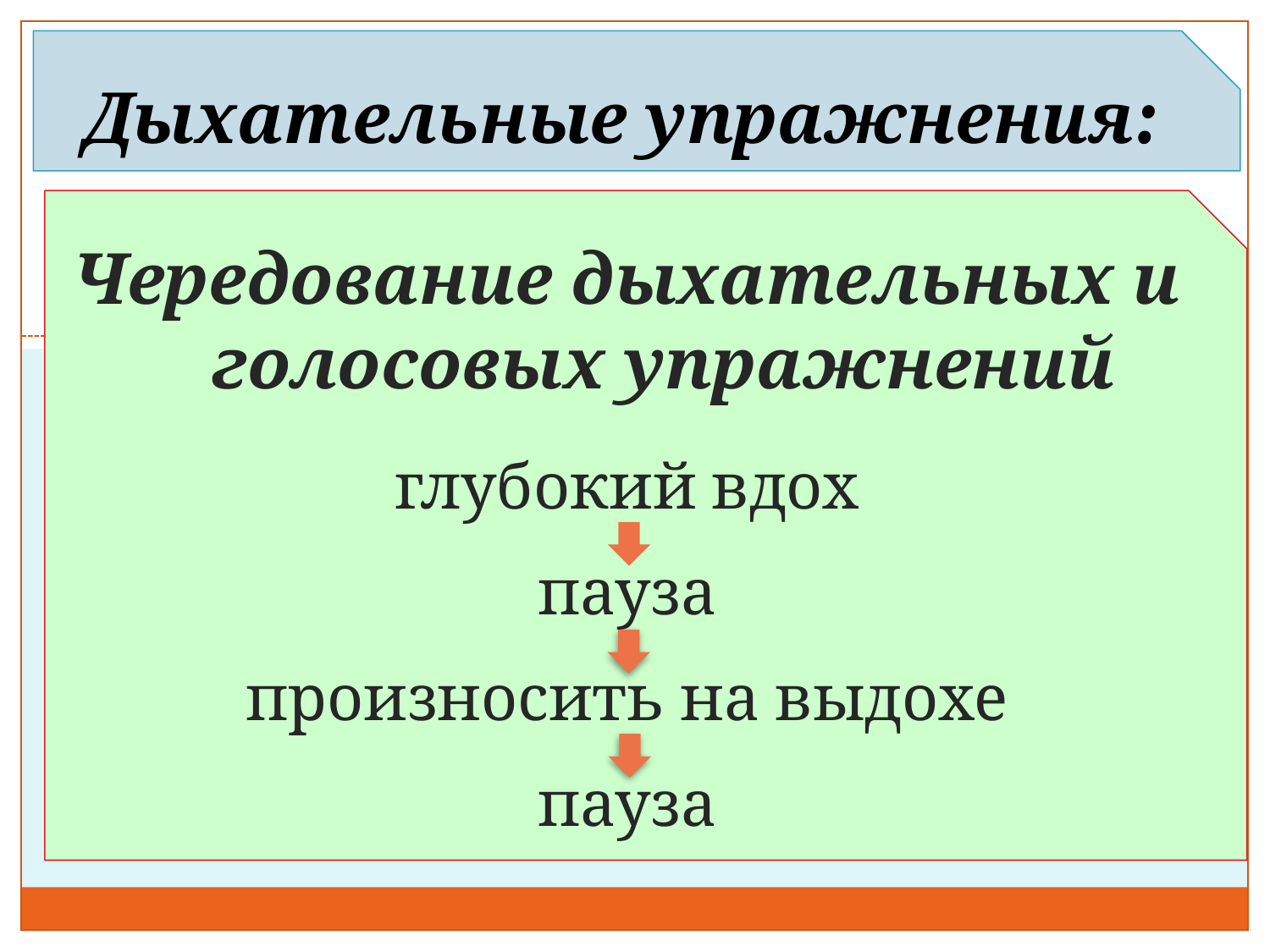

Дыхательные упражнения:

Чередование дыхательных и голосовых упражнений

глубокий вдох

пауза

произносить на выдохе

пауза